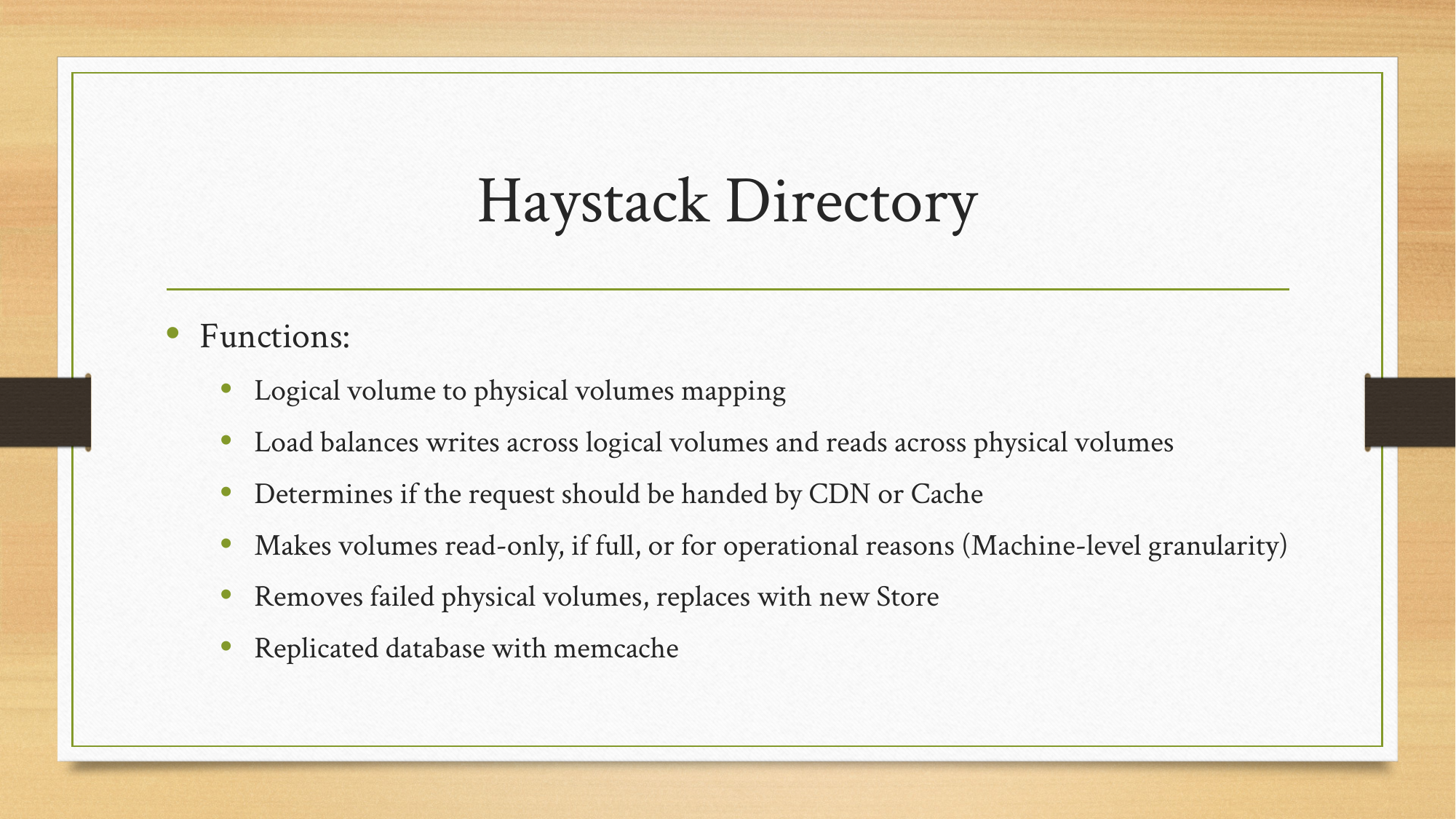

# Haystack Directory
Functions:
Logical volume to physical volumes mapping
Load balances writes across logical volumes and reads across physical volumes
Determines if the request should be handed by CDN or Cache
Makes volumes read-only, if full, or for operational reasons (Machine-level granularity)
Removes failed physical volumes, replaces with new Store
Replicated database with memcache